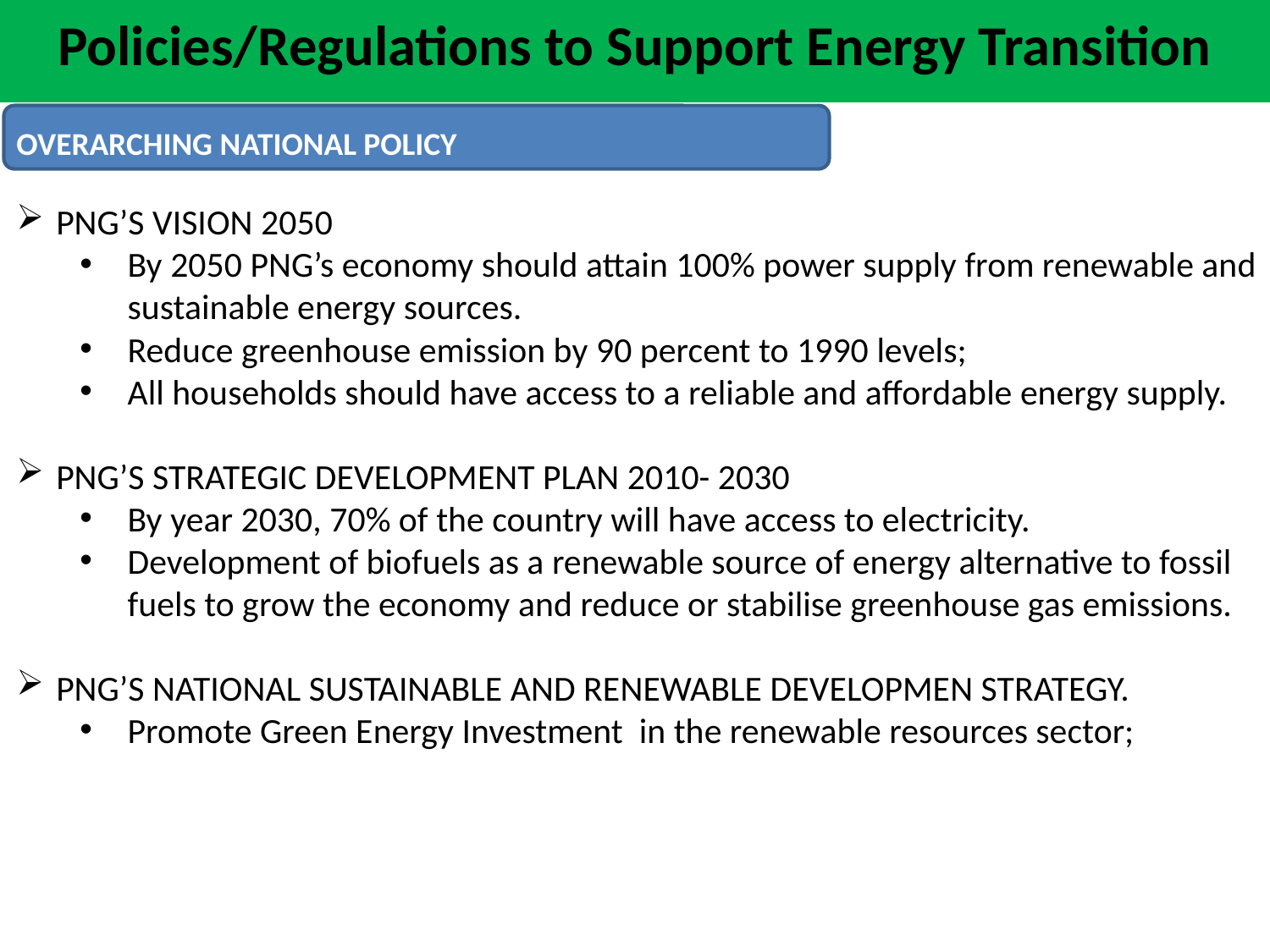

Policies/Regulations to Support Energy Transition

OVERARCHING NATIONAL POLICY

PNG’S VISION 2050
By 2050 PNG’s economy should attain 100% power supply from renewable and sustainable energy sources.
Reduce greenhouse emission by 90 percent to 1990 levels;
All households should have access to a reliable and affordable energy supply.

PNG’S STRATEGIC DEVELOPMENT PLAN 2010- 2030
By year 2030, 70% of the country will have access to electricity.
Development of biofuels as a renewable source of energy alternative to fossil fuels to grow the economy and reduce or stabilise greenhouse gas emissions.

PNG’S NATIONAL SUSTAINABLE AND RENEWABLE DEVELOPMEN STRATEGY.
Promote Green Energy Investment  in the renewable resources sector;